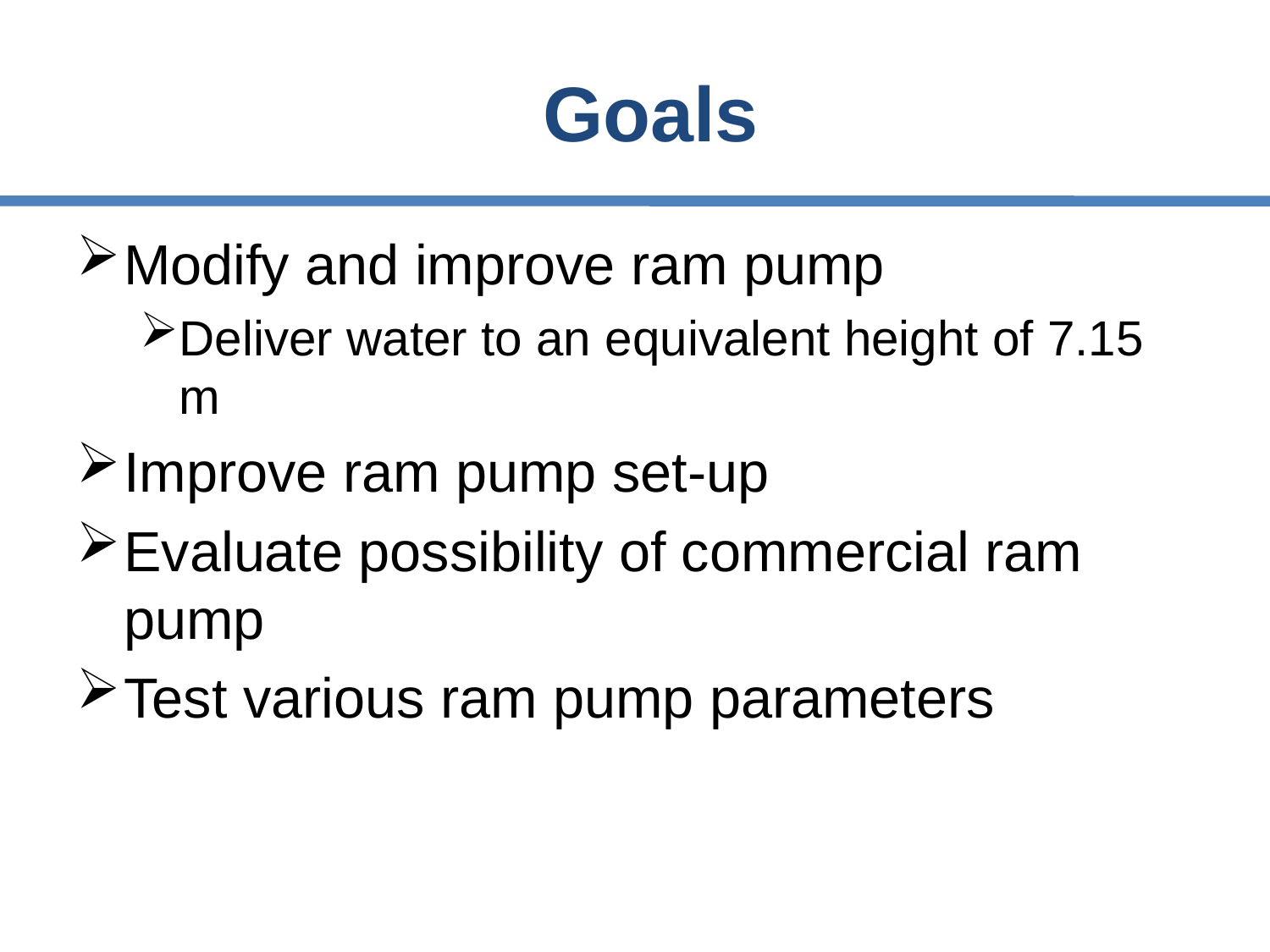

# Goals
Modify and improve ram pump
Deliver water to an equivalent height of 7.15 m
Improve ram pump set-up
Evaluate possibility of commercial ram pump
Test various ram pump parameters